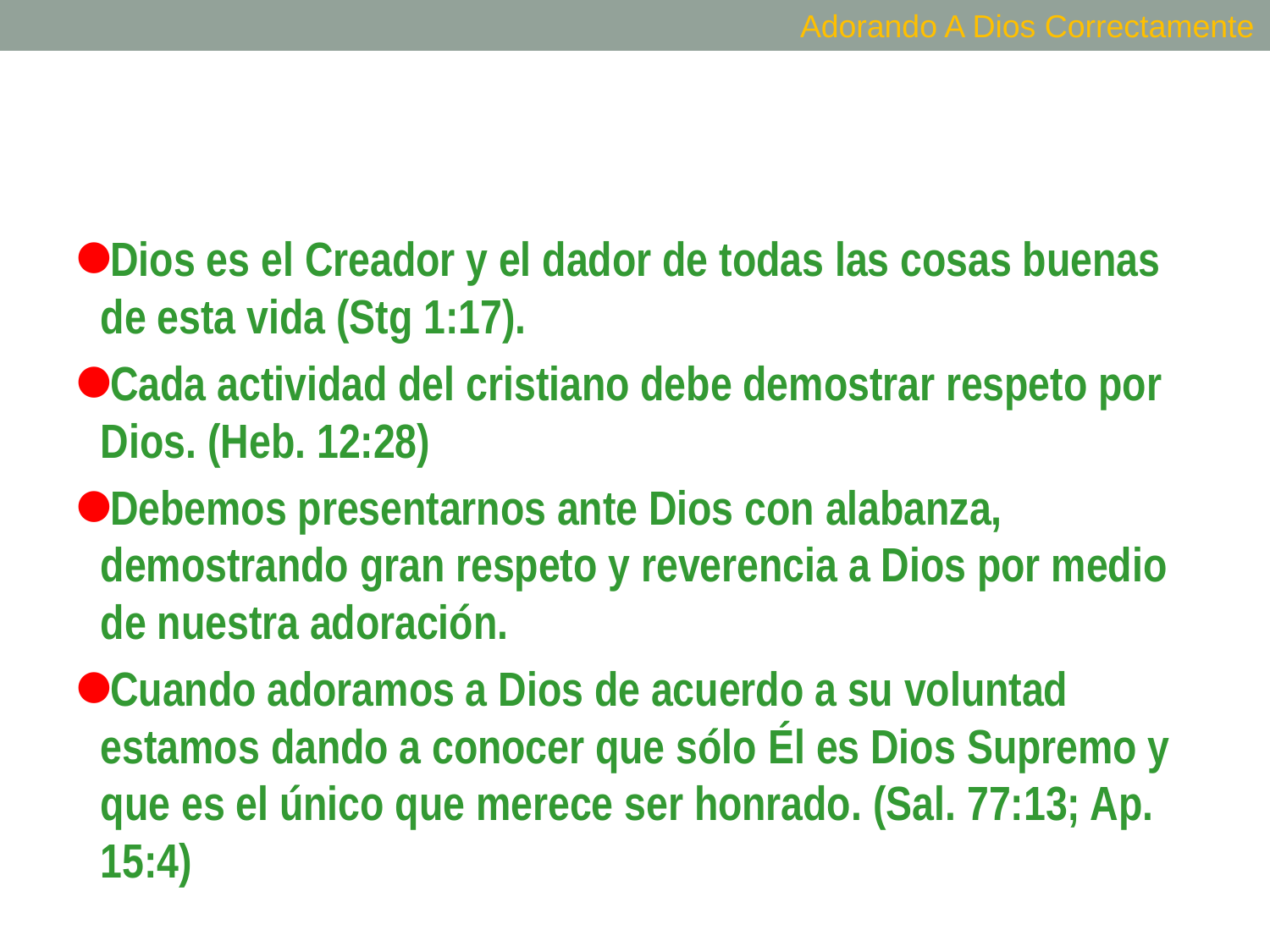

Adorando A Dios Correctamente
Dios es el Creador y el dador de todas las cosas buenas de esta vida (Stg 1:17).
Cada actividad del cristiano debe demostrar respeto por Dios. (Heb. 12:28)
Debemos presentarnos ante Dios con alabanza, demostrando gran respeto y reverencia a Dios por medio de nuestra adoración.
Cuando adoramos a Dios de acuerdo a su voluntad estamos dando a conocer que sólo Él es Dios Supremo y que es el único que merece ser honrado. (Sal. 77:13; Ap. 15:4)